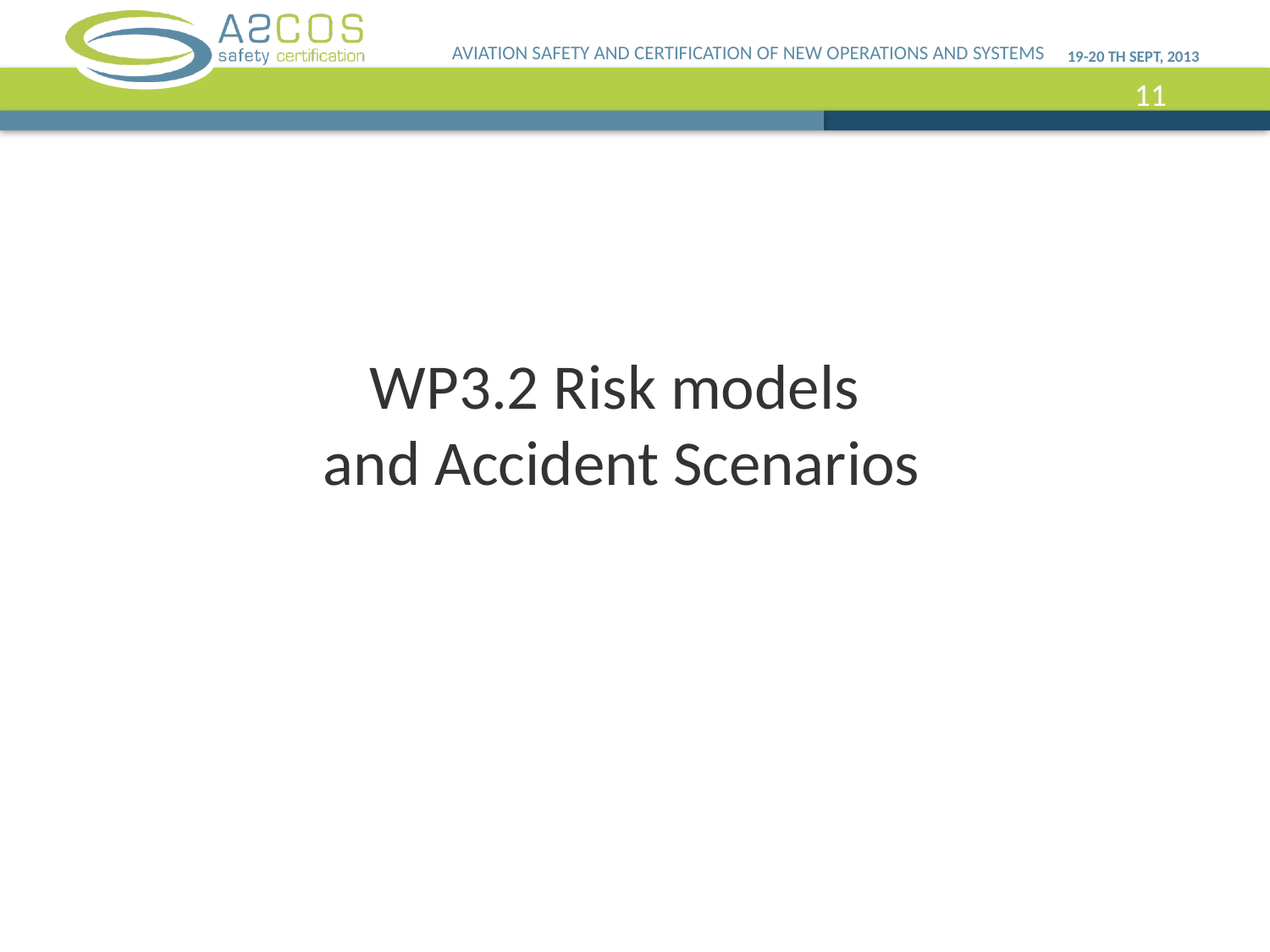

AVIATION SAFETY AND CERTIFICATION OF NEW OPERATIONS AND SYSTEMS
19-20 th SEPT, 2013
WP3.2 Risk models
and Accident Scenarios